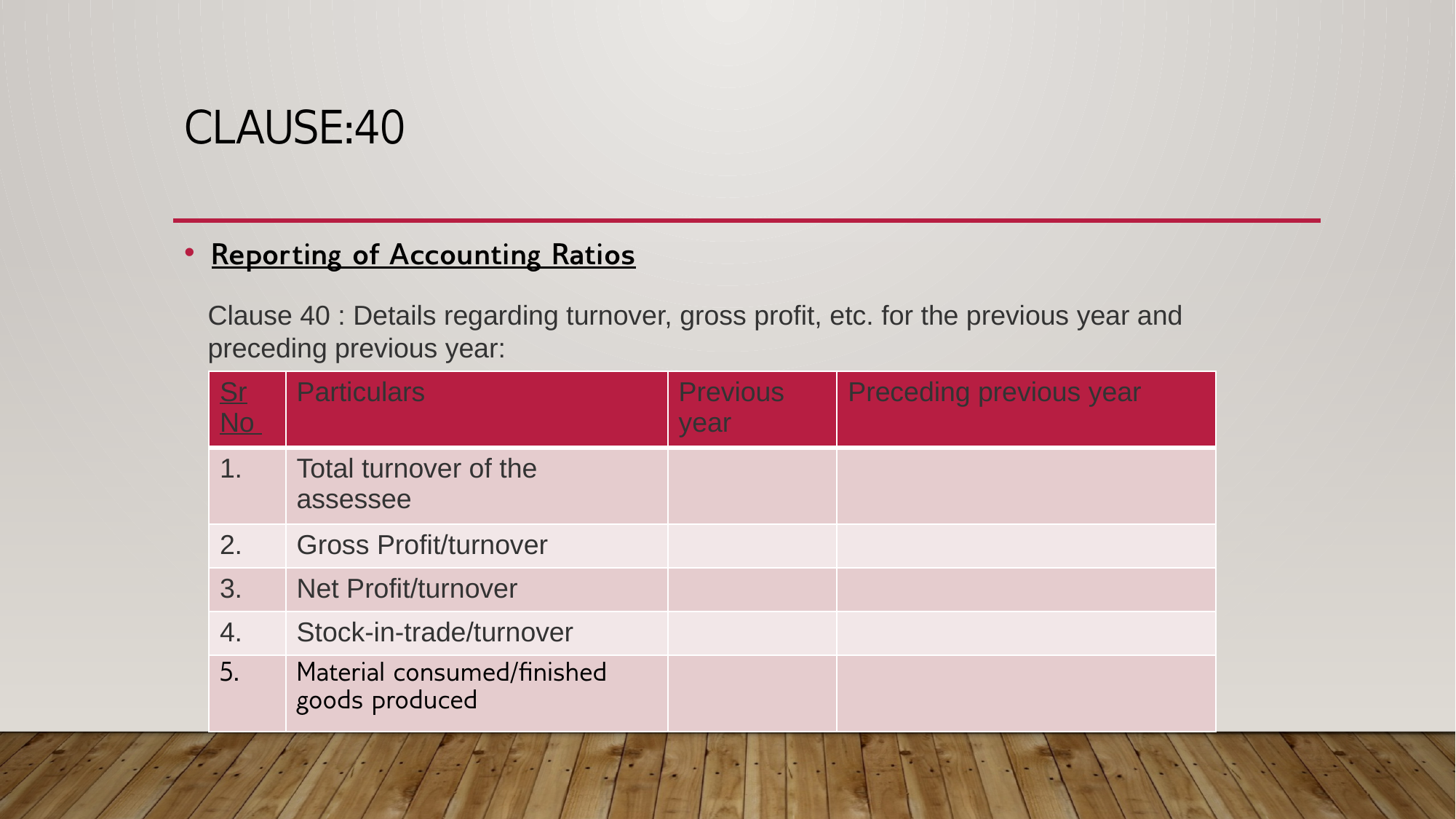

# Clause:40
Reporting of Accounting Ratios
Clause 40 : Details regarding turnover, gross profit, etc. for the previous year and preceding previous year:

| Sr No | Particulars | Previous year | Preceding previous year |
| --- | --- | --- | --- |
| 1. | Total turnover of the assessee |  |  |
| 2. | Gross Profit/turnover |  |  |
| 3. | Net Profit/turnover |  |  |
| 4. | Stock-in-trade/turnover |  |  |
| 5. | Material consumed/finished goods produced |  |  |